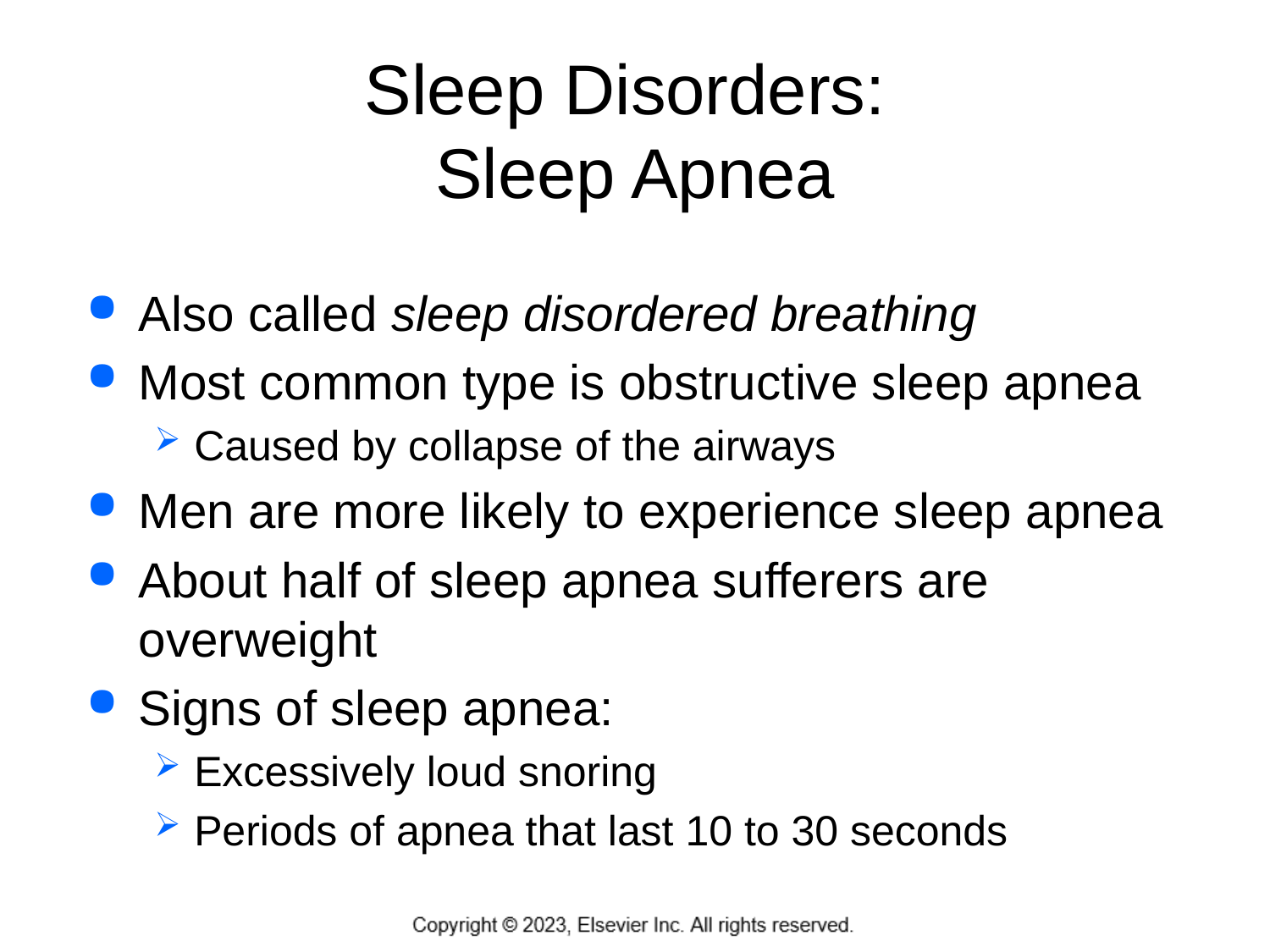

# Sleep Disorders: Sleep Apnea
Also called sleep disordered breathing
Most common type is obstructive sleep apnea
Caused by collapse of the airways
Men are more likely to experience sleep apnea
About half of sleep apnea sufferers are overweight
Signs of sleep apnea:
Excessively loud snoring
Periods of apnea that last 10 to 30 seconds